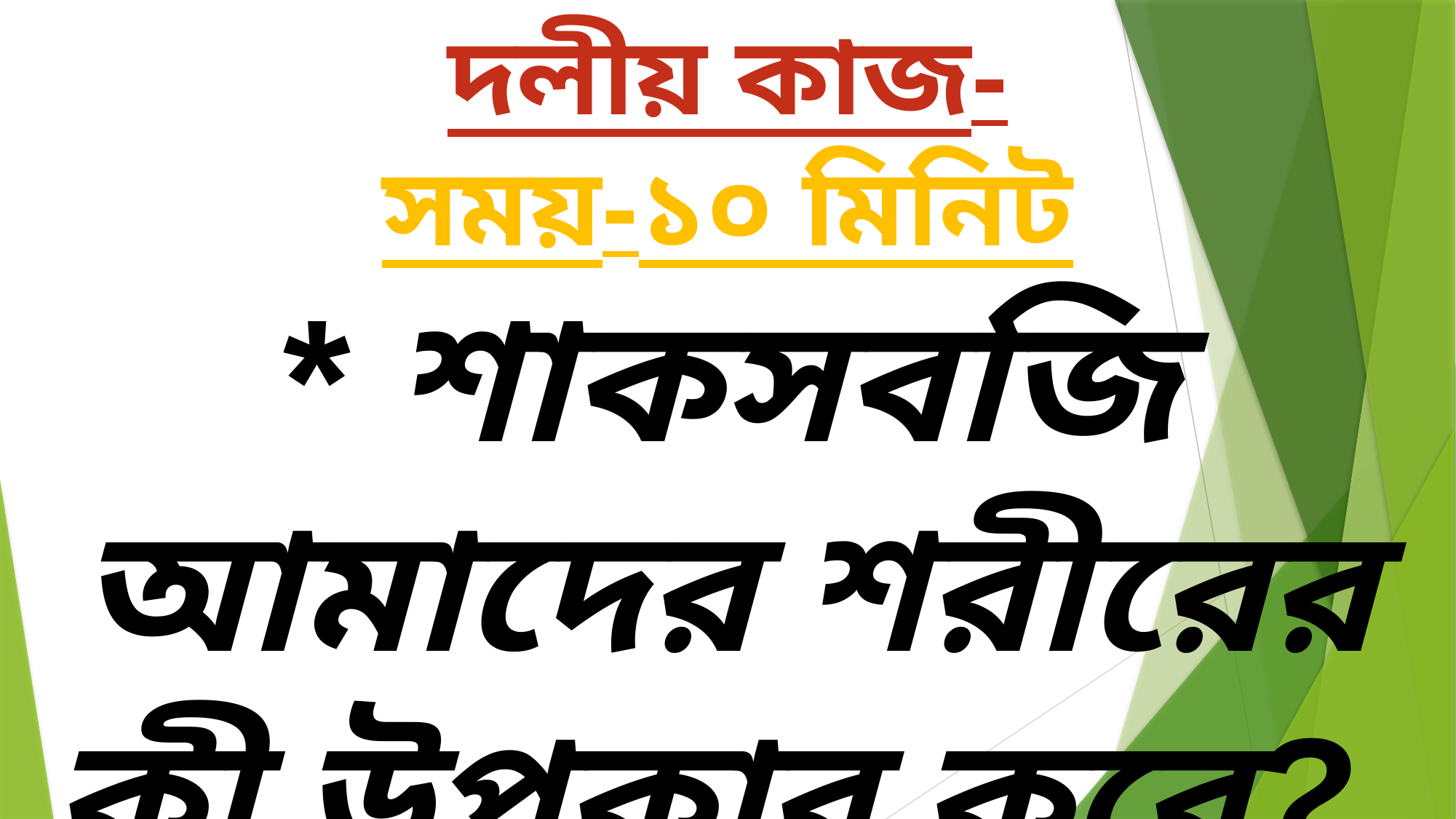

দলীয় কাজ-
সময়-১০ মিনিট
* শাকসবজি আমাদের শরীরের কী উপকার করে?